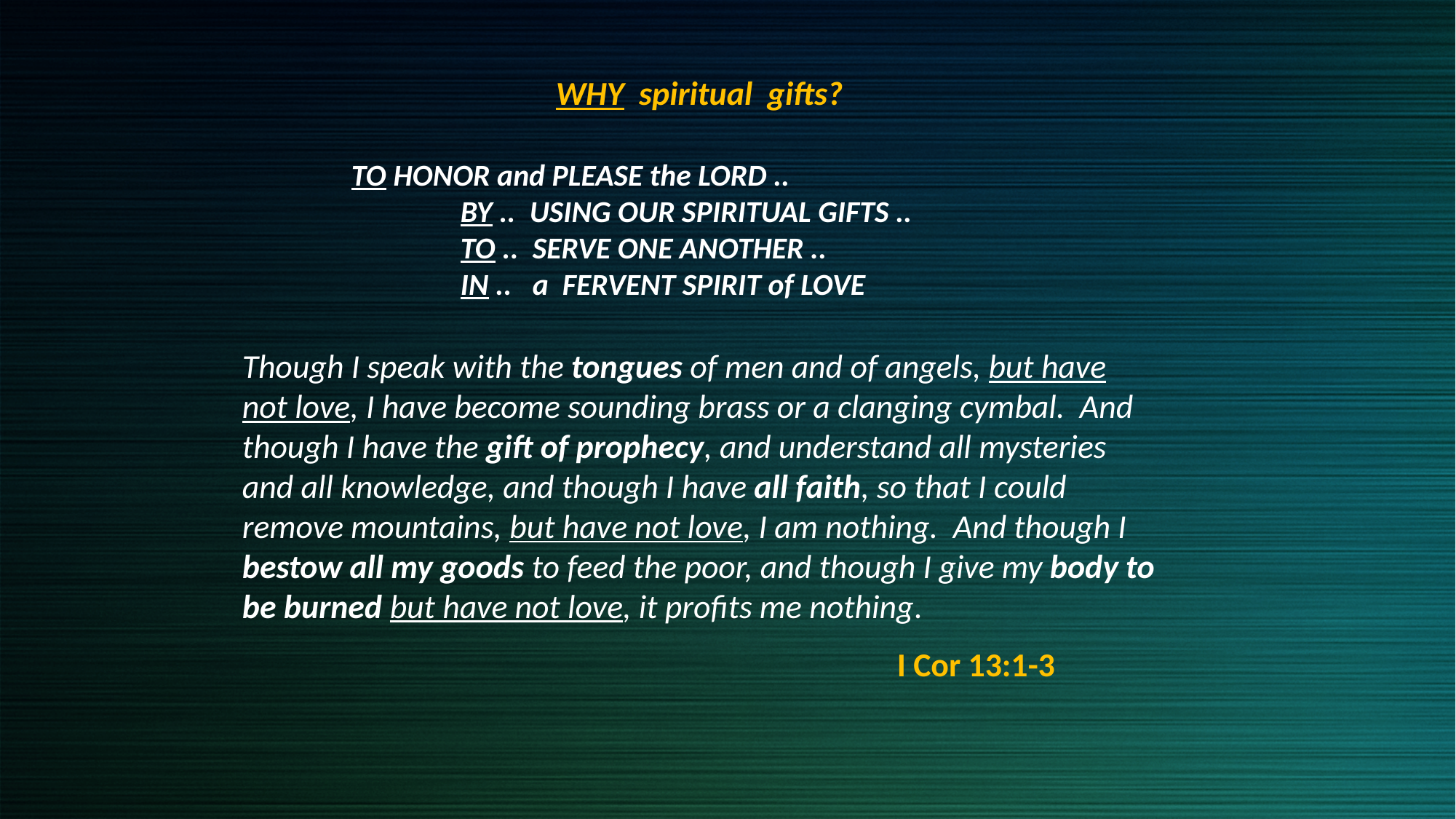

WHY  spiritual  gifts?

	TO HONOR and PLEASE the LORD ..
		BY ..  USING OUR SPIRITUAL GIFTS ..
		TO ..  SERVE ONE ANOTHER ..
		IN ..   a  FERVENT SPIRIT of LOVE

Though I speak with the tongues of men and of angels, but have not love, I have become sounding brass or a clanging cymbal.  And though I have the gift of prophecy, and understand all mysteries and all knowledge, and though I have all faith, so that I could remove mountains, but have not love, I am nothing.  And though I bestow all my goods to feed the poor, and though I give my body to be burned but have not love, it profits me nothing.

  						I Cor 13:1-3